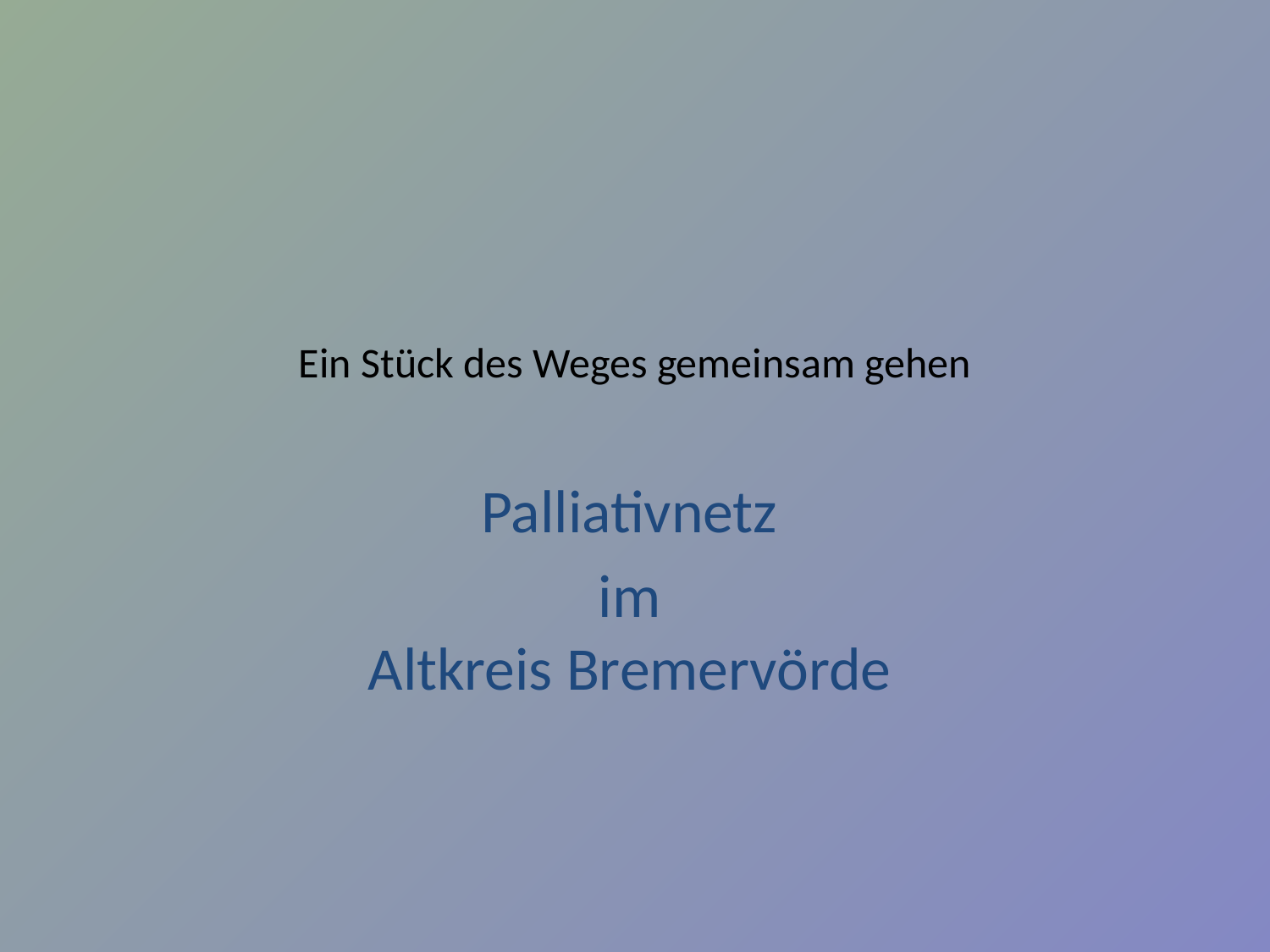

# Ein Stück des Weges gemeinsam gehen
Palliativnetz
im
Altkreis Bremervörde